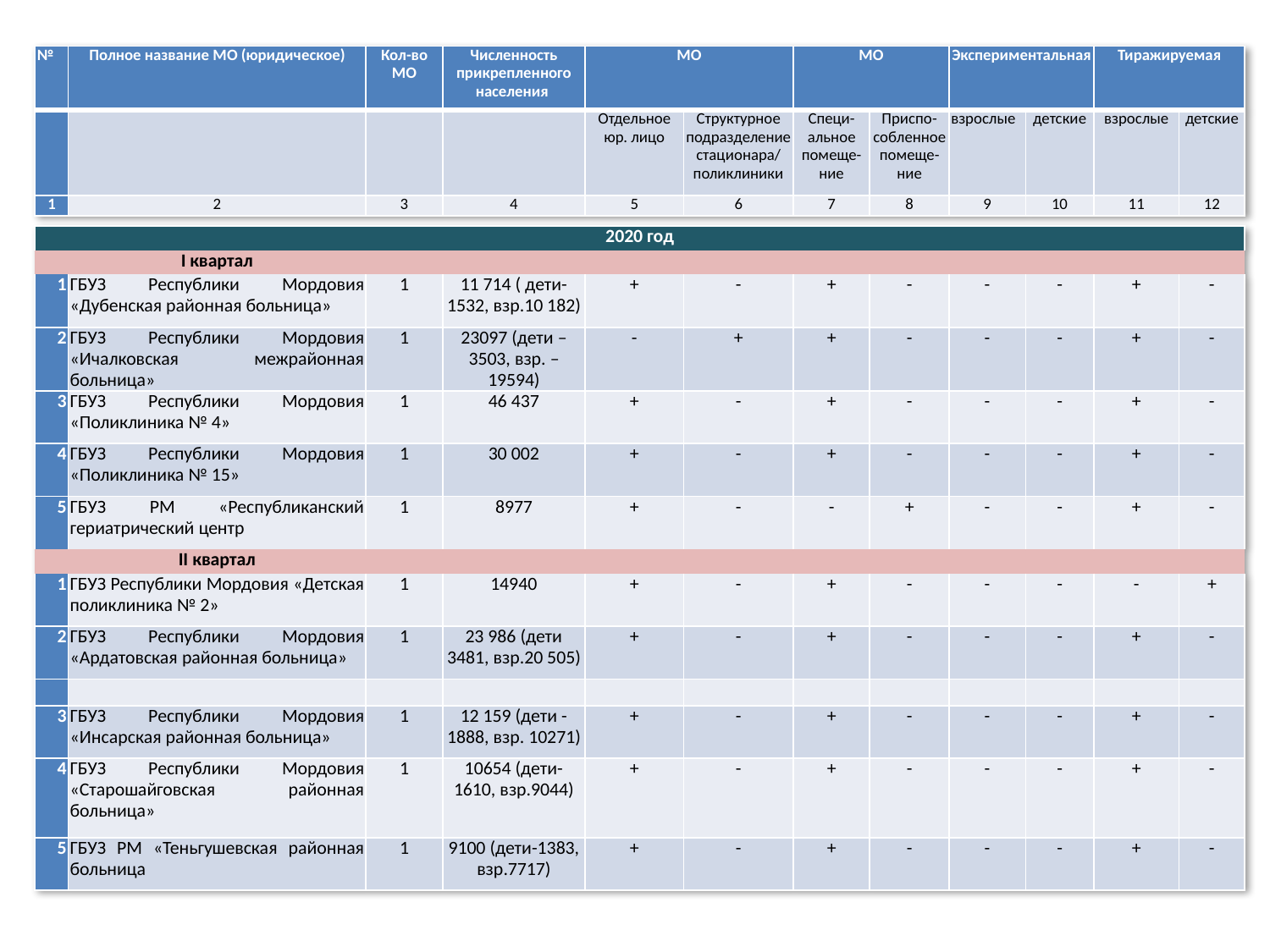

| № | Полное название МО (юридическое) | Кол-во МО | Численность прикрепленного населения | МО |  | МО |  | Экспериментальная |  | Тиражируемая |  |
| --- | --- | --- | --- | --- | --- | --- | --- | --- | --- | --- | --- |
|  |  |  |  | Отдельное юр. лицо | Структурное подразделение стационара/ поликлиники | Специ-альное помеще-ние | Приспо-собленное помеще-ние | взрослые | детские | взрослые | детские |
| 1 | 2 | 3 | 4 | 5 | 6 | 7 | 8 | 9 | 10 | 11 | 12 |
| 2020 год |  |  |  |  |  |  |  |  |  |  |  |
| --- | --- | --- | --- | --- | --- | --- | --- | --- | --- | --- | --- |
|  | I квартал |  |  |  |  |  |  |  |  |  |  |
| 1 | ГБУЗ Республики Мордовия «Дубенская районная больница» | 1 | 11 714 ( дети-1532, взр.10 182) | + | - | + | - | - | - | + | - |
| 2 | ГБУЗ Республики Мордовия «Ичалковская межрайонная больница» | 1 | 23097 (дети – 3503, взр. – 19594) | - | + | + | - | - | - | + | - |
| 3 | ГБУЗ Республики Мордовия «Поликлиника № 4» | 1 | 46 437 | + | - | + | - | - | - | + | - |
| 4 | ГБУЗ Республики Мордовия «Поликлиника № 15» | 1 | 30 002 | + | - | + | - | - | - | + | - |
| 5 | ГБУЗ РМ «Республиканский гериатрический центр | 1 | 8977 | + | - | - | + | - | - | + | - |
|  | II квартал |  |  |  |  |  |  |  |  |  |  |
| 1 | ГБУЗ Республики Мордовия «Детская поликлиника № 2» | 1 | 14940 | + | - | + | - | - | - | - | + |
| 2 | ГБУЗ Республики Мордовия «Ардатовская районная больница» | 1 | 23 986 (дети 3481, взр.20 505) | + | - | + | - | - | - | + | - |
|  |  |  |  |  |  |  |  |  |  |  |  |
| 3 | ГБУЗ Республики Мордовия «Инсарская районная больница» | 1 | 12 159 (дети -1888, взр. 10271) | + | - | + | - | - | - | + | - |
| 4 | ГБУЗ Республики Мордовия «Старошайговская районная больница» | 1 | 10654 (дети-1610, взр.9044) | + | - | + | - | - | - | + | - |
| 5 | ГБУЗ РМ «Теньгушевская районная больница | 1 | 9100 (дети-1383, взр.7717) | + | - | + | - | - | - | + | - |